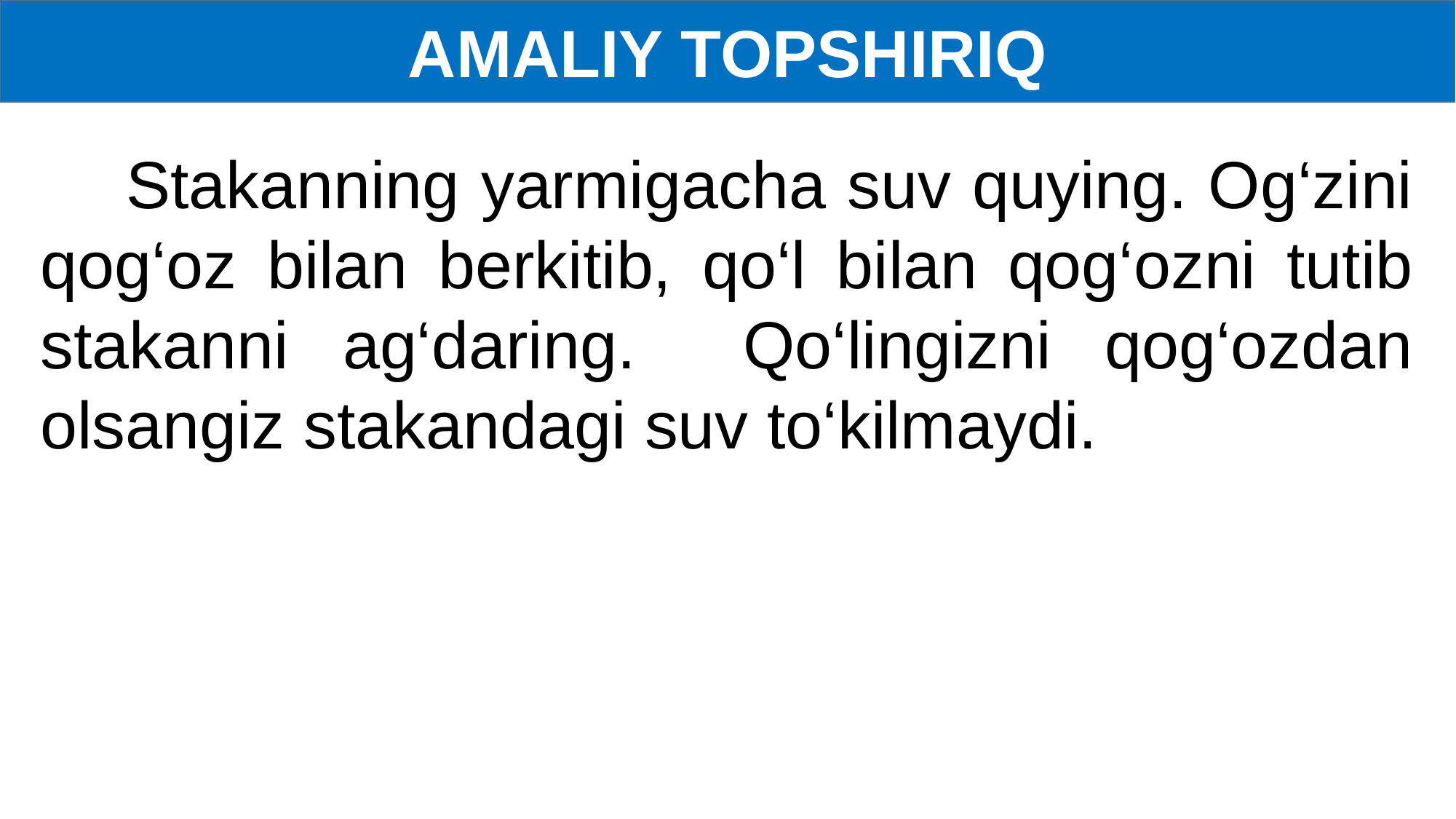

AMALIY TOPSHIRIQ
    Stakanning yarmigacha suv quying. Og‘zini qog‘oz bilan berkitib, qo‘l bilan qog‘ozni tutib stakanni ag‘daring.  Qo‘lingizni qog‘ozdan olsangiz stakandagi suv to‘kilmaydi.